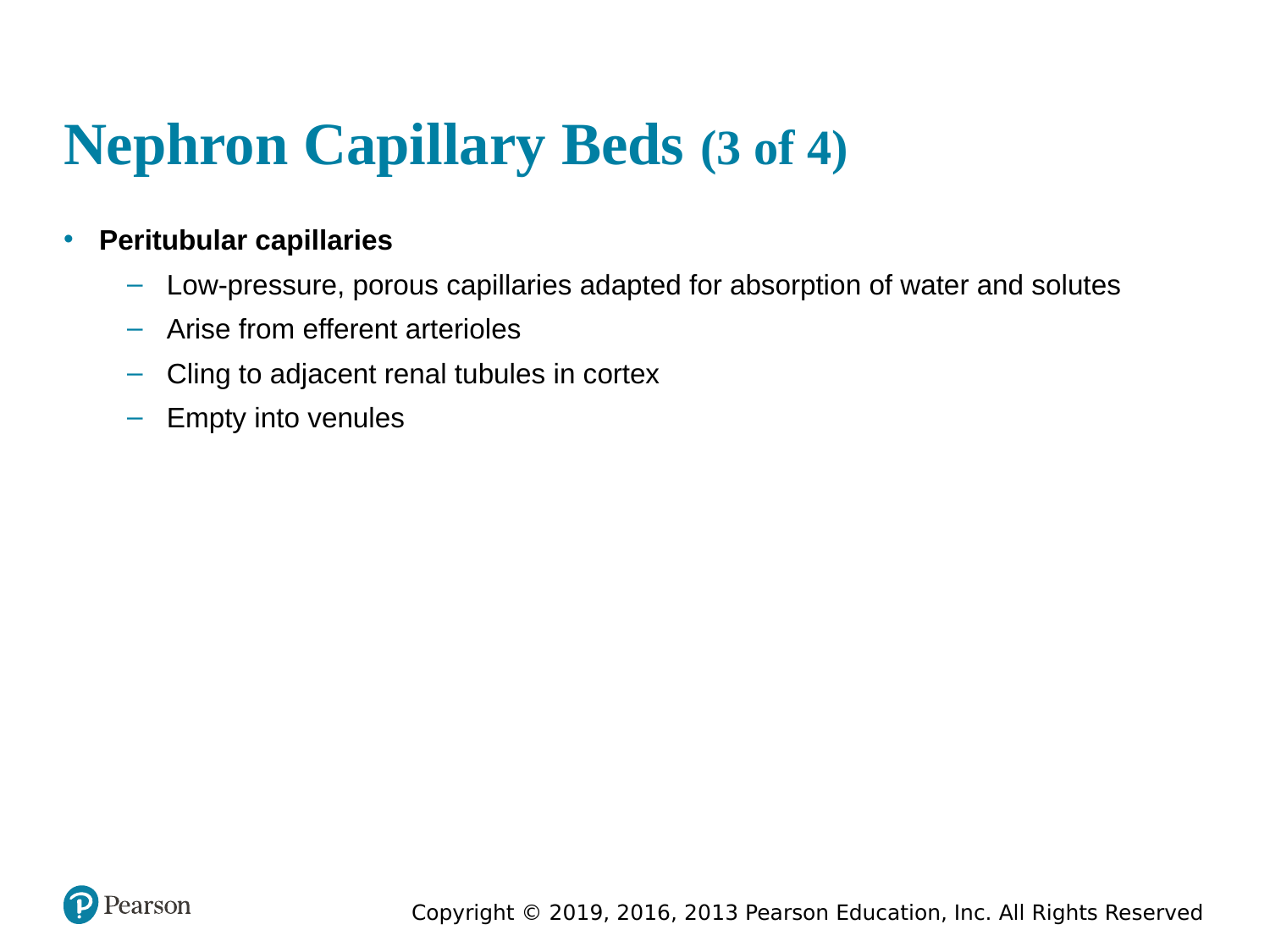

# Nephron Capillary Beds (3 of 4)
Peritubular capillaries
Low-pressure, porous capillaries adapted for absorption of water and solutes
Arise from efferent arterioles
Cling to adjacent renal tubules in cortex
Empty into venules